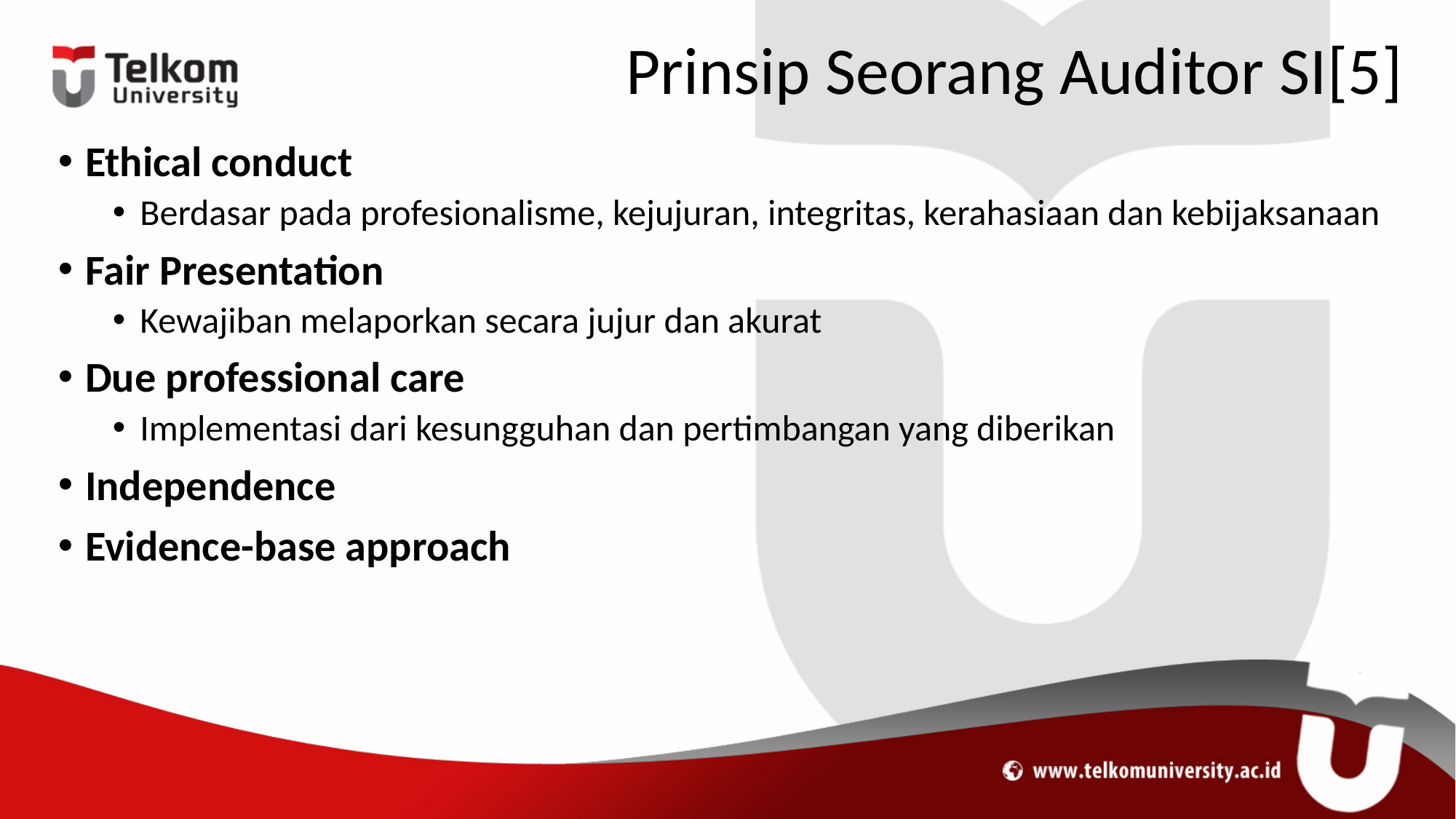

# Prinsip Seorang Auditor SI[5]
Ethical conduct
Berdasar pada profesionalisme, kejujuran, integritas, kerahasiaan dan kebijaksanaan
Fair Presentation
Kewajiban melaporkan secara jujur dan akurat
Due professional care
Implementasi dari kesungguhan dan pertimbangan yang diberikan
Independence
Evidence-base approach